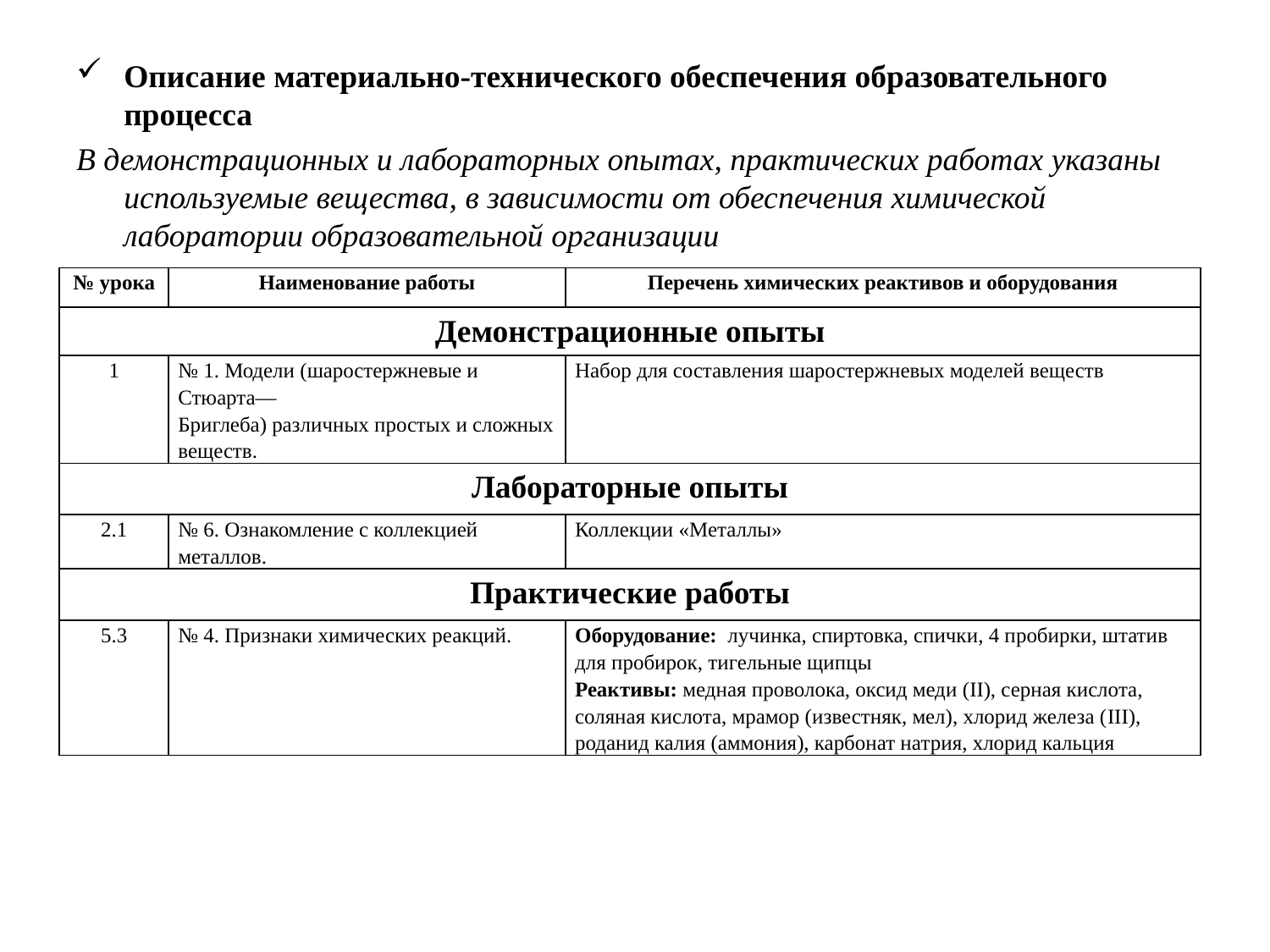

Описание материально-технического обеспечения образовательного процесса
В демонстрационных и лабораторных опытах, практических работах указаны используемые вещества, в зависимости от обеспечения химической лаборатории образовательной организации

| № урока | Наименование работы | Перечень химических реактивов и оборудования |
| --- | --- | --- |
| Демонстрационные опыты |  |  |
| 1 | № 1. Модели (шаростержневые и Стюарта— Бриглеба) различных простых и сложных веществ. | Набор для составления шаростержневых моделей веществ |
| Лабораторные опыты |  |  |
| 2.1 | № 6. Ознакомление с коллекцией металлов. | Коллекции «Металлы» |
| Практические работы |  |  |
| 5.3 | № 4. Признаки химических реакций. | Оборудование: лучинка, спиртовка, спички, 4 пробирки, штатив для пробирок, тигельные щипцы Реактивы: медная проволока, оксид меди (II), серная кислота, соляная кислота, мрамор (известняк, мел), хлорид железа (III), роданид калия (аммония), карбонат натрия, хлорид кальция |